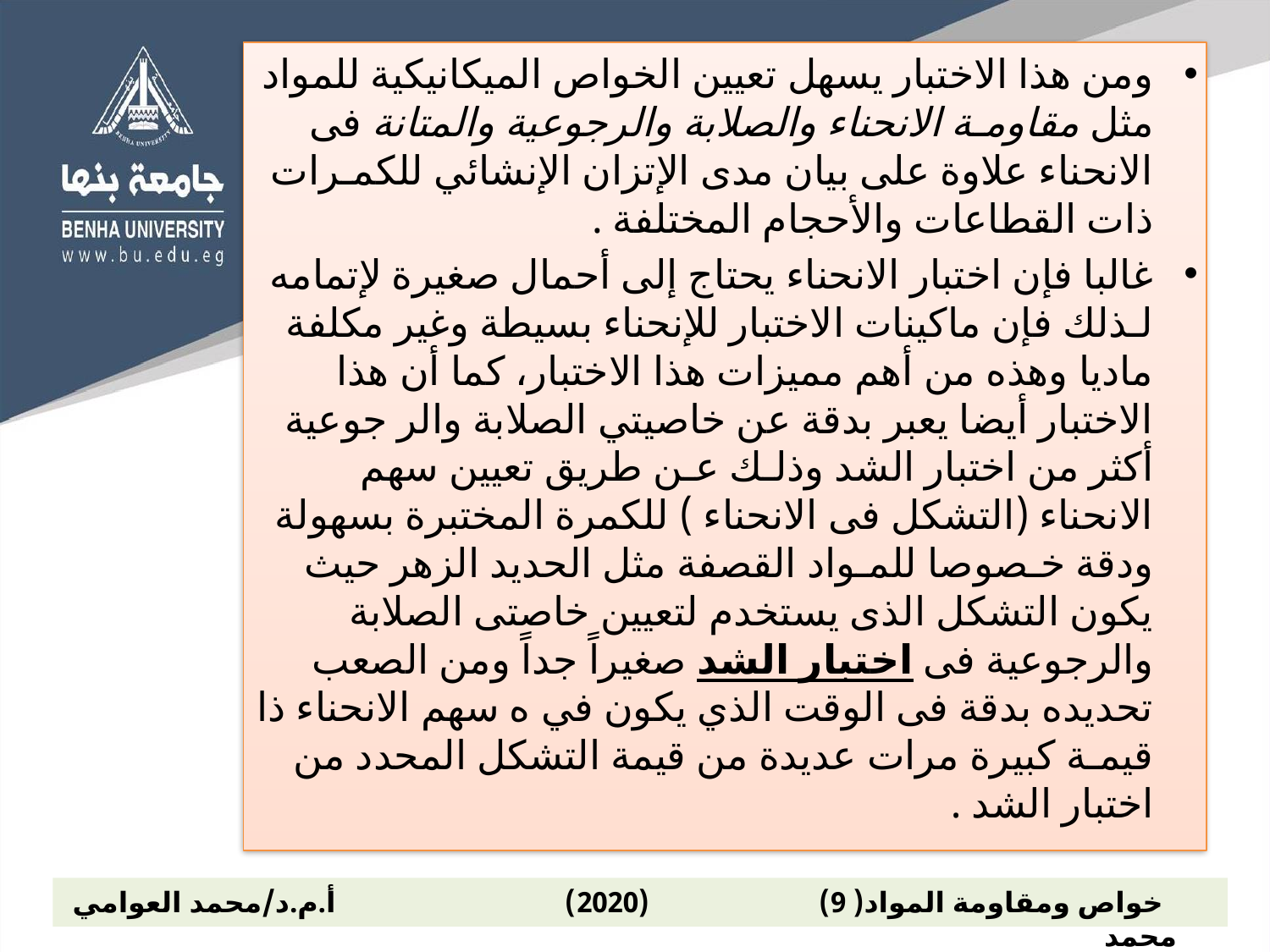

ومن هذا الاختبار يسهل تعيين الخواص الميكانيكية للمواد مثل مقاومـة الانحناء والصلابة والرجوعية والمتانة فى الانحناء علاوة على بيان مدى الإتزان الإنشائي للكمـرات ذات القطاعات والأحجام المختلفة .
غالبا فإن اختبار الانحناء يحتاج إلى أحمال صغيرة لإتمامه لـذلك فإن ماكينات الاختبار للإنحناء بسيطة وغير مكلفة ماديا وهذه من أهم مميزات هذا الاختبار، كما أن هذا الاختبار أيضا يعبر بدقة عن خاصيتي الصلابة والر جوعية أكثر من اختبار الشد وذلـك عـن طريق تعيين سهم الانحناء (التشكل فى الانحناء ) للكمرة المختبرة بسهولة ودقة خـصوصا للمـواد القصفة مثل الحديد الزهر حيث يكون التشكل الذى يستخدم لتعيين خاصتى الصلابة والرجوعية فى اختبار الشد صغيراً جداً ومن الصعب تحديده بدقة فى الوقت الذي يكون في ه سهم الانحناء ذا قيمـة كبيرة مرات عديدة من قيمة التشكل المحدد من اختبار الشد .

       خواص ومقاومة المواد( 9)                       (2020)                               أ.م.د/محمد العوامي محمد